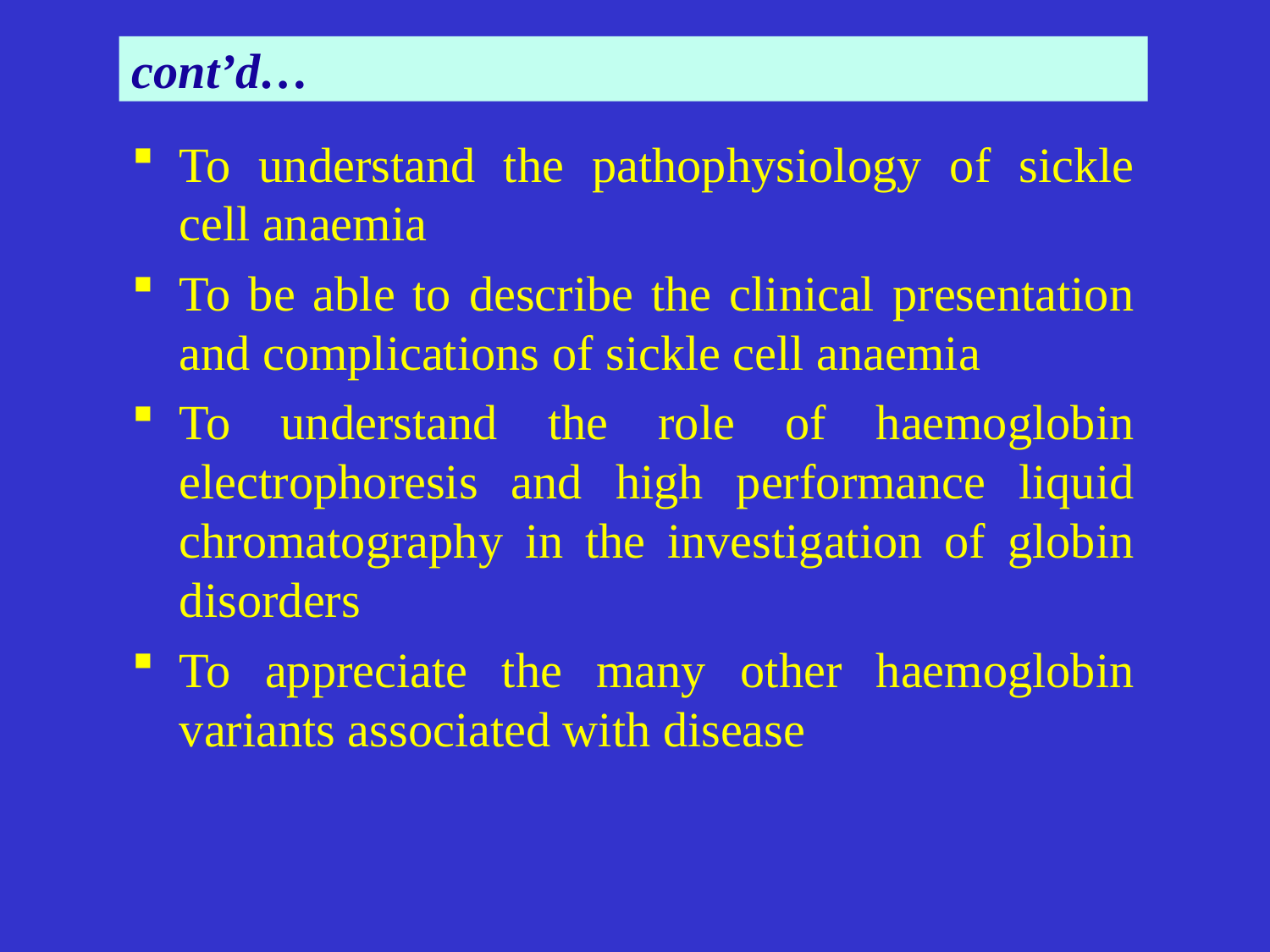

# cont’d…
To understand the pathophysiology of sickle cell anaemia
To be able to describe the clinical presentation and complications of sickle cell anaemia
To understand the role of haemoglobin electrophoresis and high performance liquid chromatography in the investigation of globin disorders
To appreciate the many other haemoglobin variants associated with disease